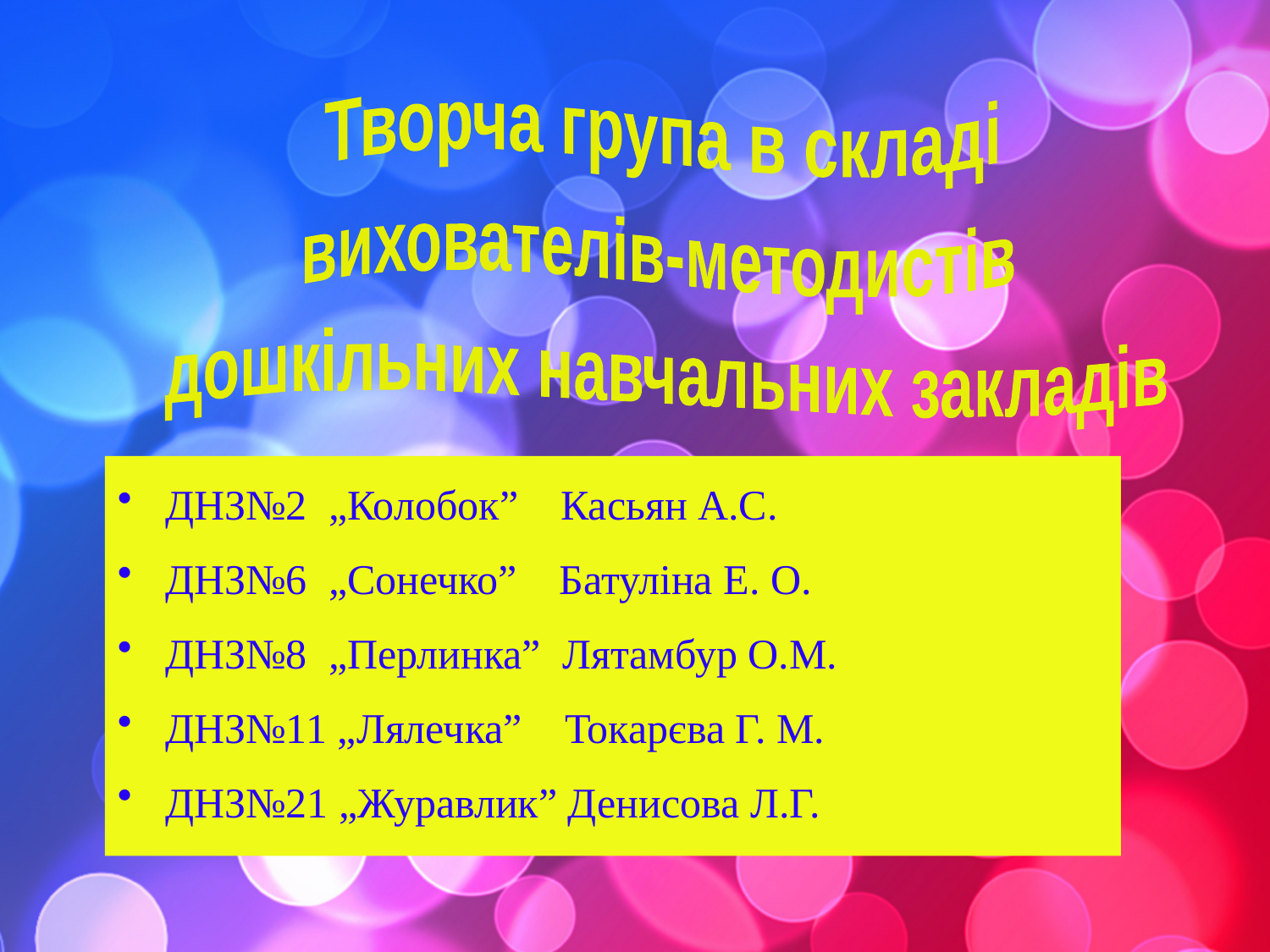

Творча група в складі
вихователів-методистів
дошкільних навчальних закладів
ДНЗ№2  „Колобок”    Касьян А.С.
ДНЗ№6  „Сонечко”    Батуліна Е. О.
ДНЗ№8  „Перлинка”  Лятамбур О.М.
ДНЗ№11 „Лялечка”    Токарєва Г. М.
ДНЗ№21 „Журавлик” Денисова Л.Г.